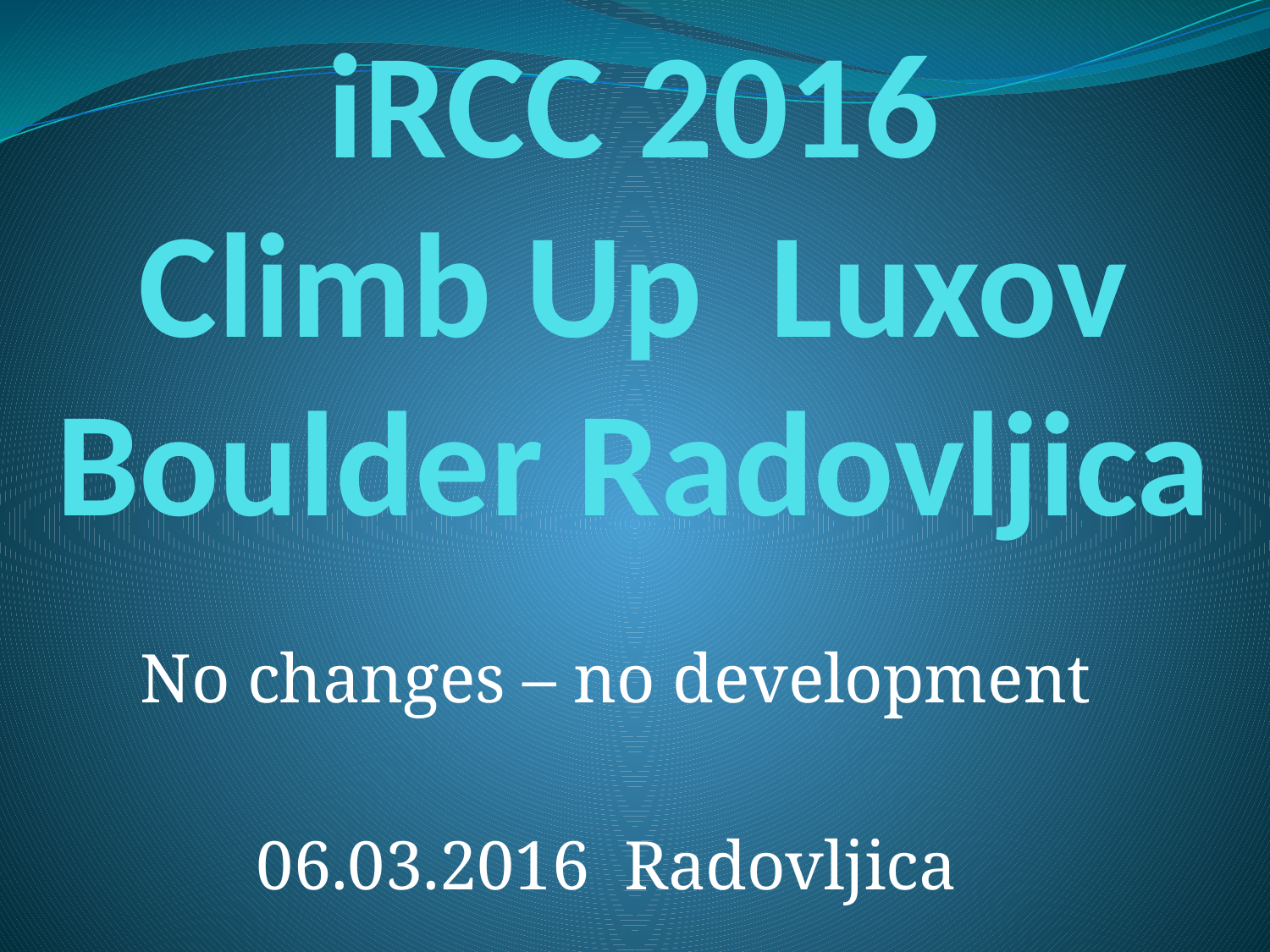

# iRCC 2016 Climb Up  Luxov Boulder Radovljica

No changes – no development

06.03.2016  Radovljica